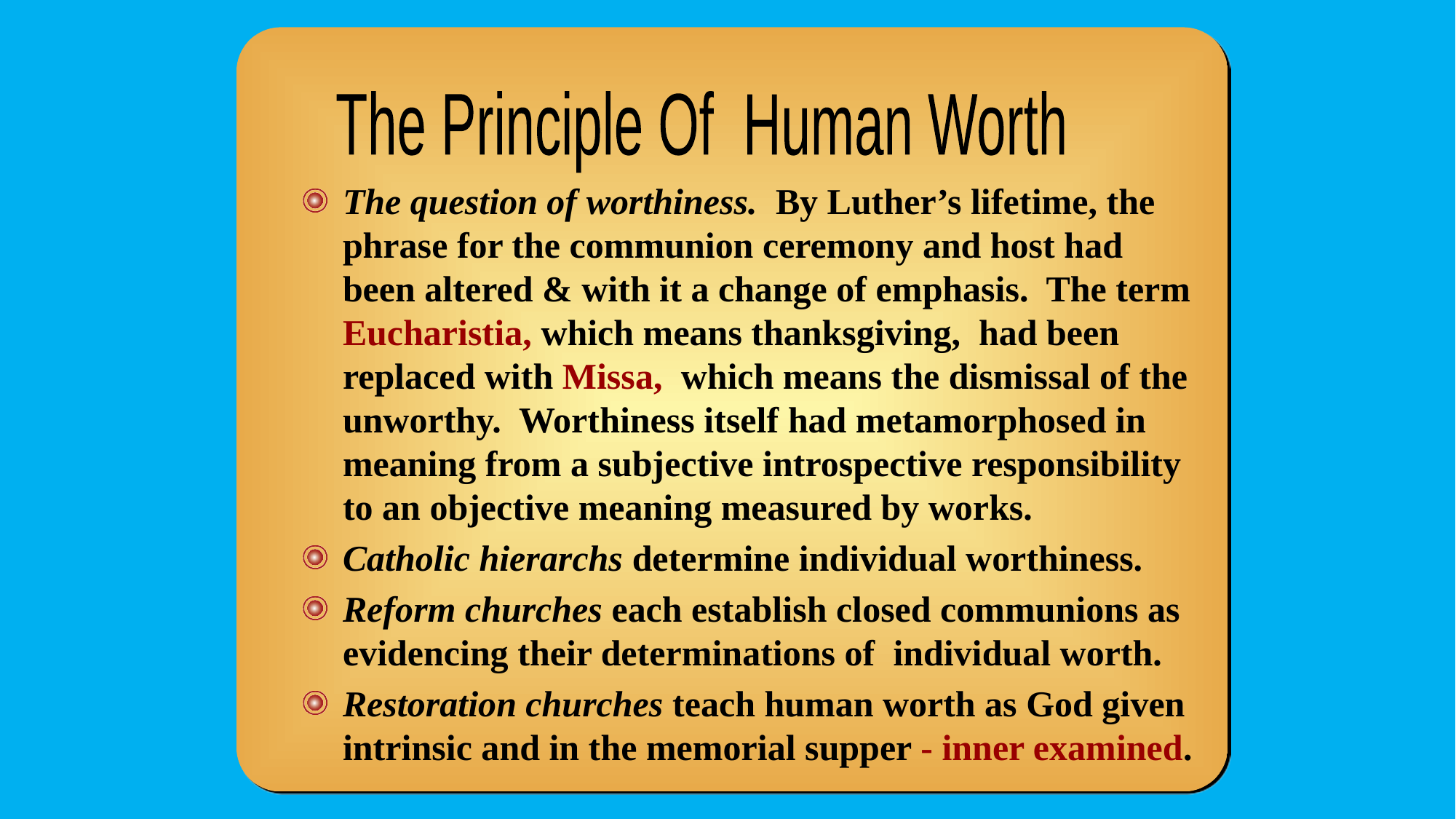

The Principle Of  Human Worth
The question of worthiness.  By Luther’s lifetime, the phrase for the communion ceremony and host had been altered & with it a change of emphasis.  The term Eucharistia, which means thanksgiving,  had been replaced with Missa,  which means the dismissal of the unworthy.  Worthiness itself had metamorphosed in meaning from a subjective introspective responsibility to an objective meaning measured by works.
Catholic hierarchs determine individual worthiness.
Reform churches each establish closed communions as evidencing their determinations of  individual worth.
Restoration churches teach human worth as God given intrinsic and in the memorial supper - inner examined.